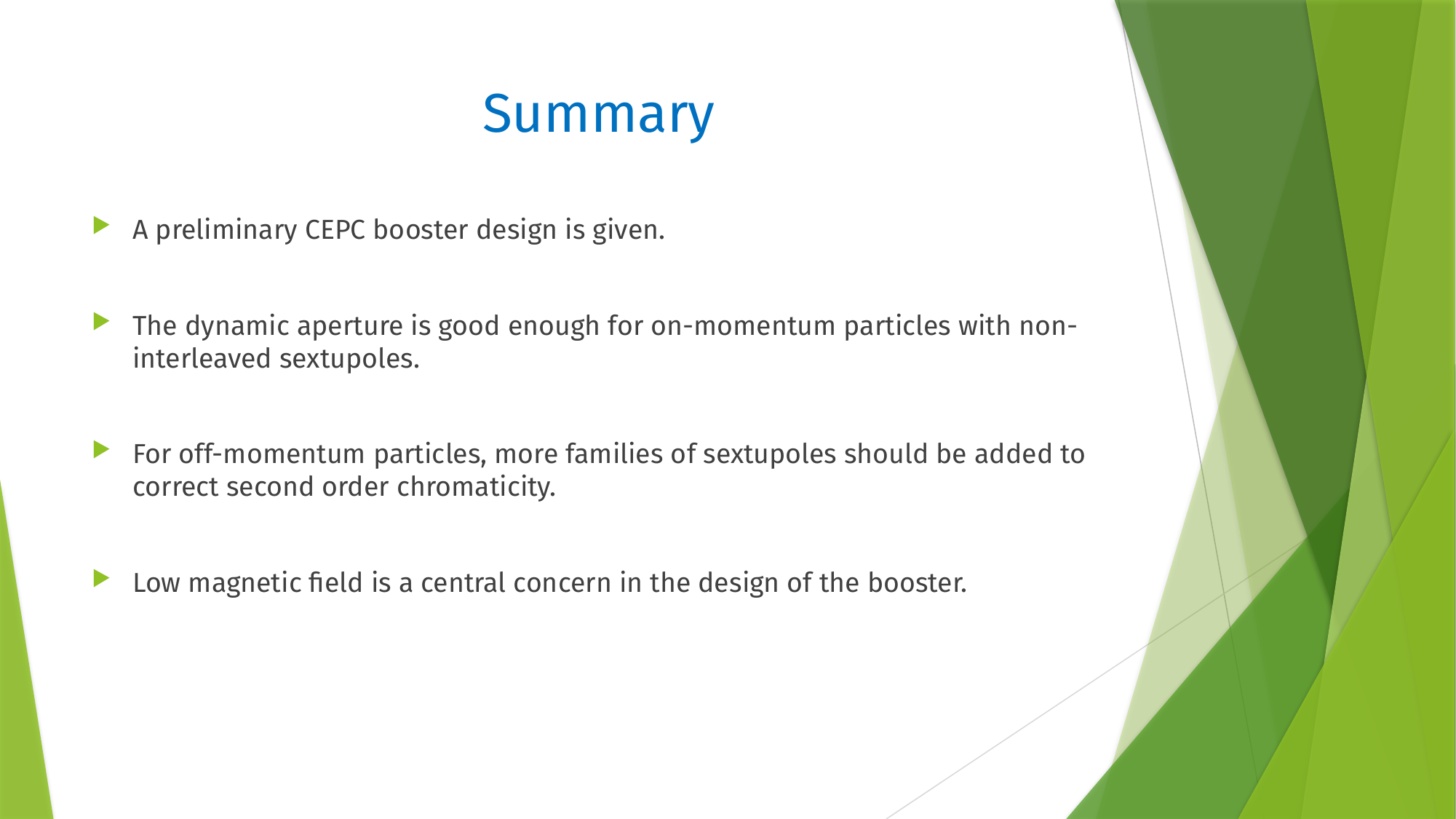

# Summary
A preliminary CEPC booster design is given.

The dynamic aperture is good enough for on-momentum particles with non-interleaved sextupoles.

For off-momentum particles, more families of sextupoles should be added to correct second order chromaticity.

Low magnetic field is a central concern in the design of the booster.